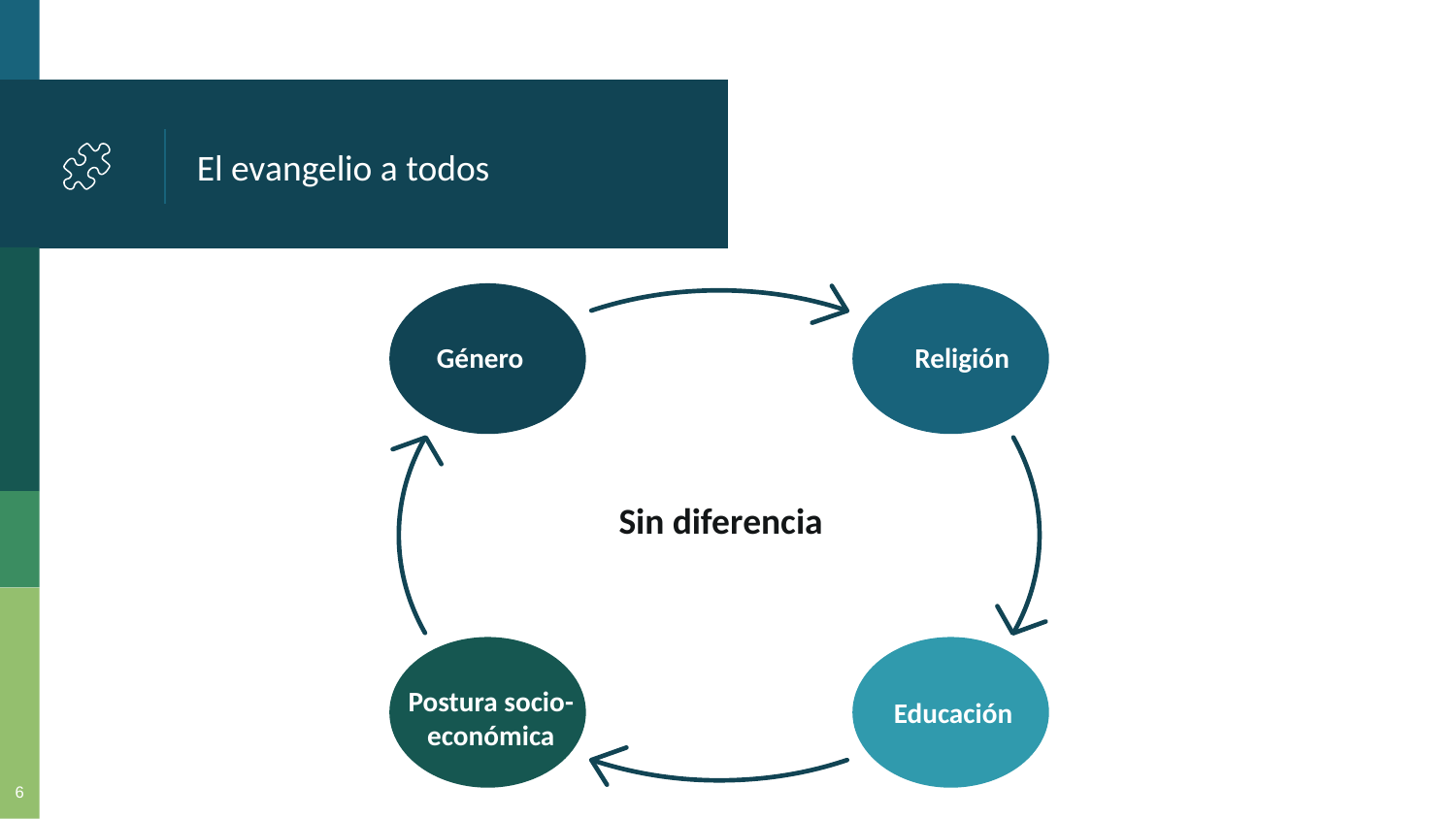

# El evangelio a todos

Género

Religión

Sin diferencia

Postura socio-económica

Educación
6